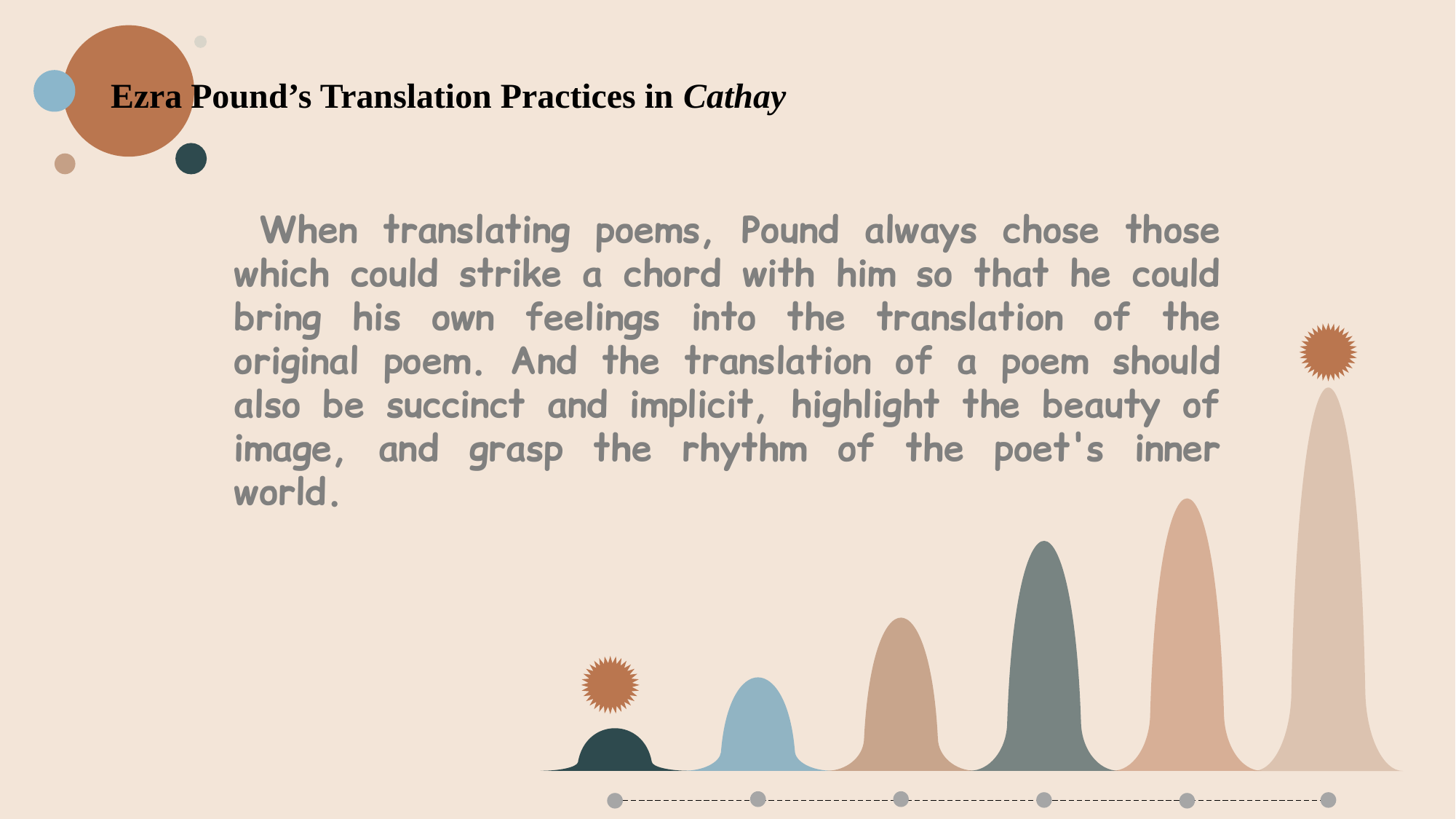

Ezra Pound’s Translation Practices in Cathay
 When translating poems, Pound always chose those which could strike a chord with him so that he could bring his own feelings into the translation of the original poem. And the translation of a poem should also be succinct and implicit, highlight the beauty of image, and grasp the rhythm of the poet's inner world.